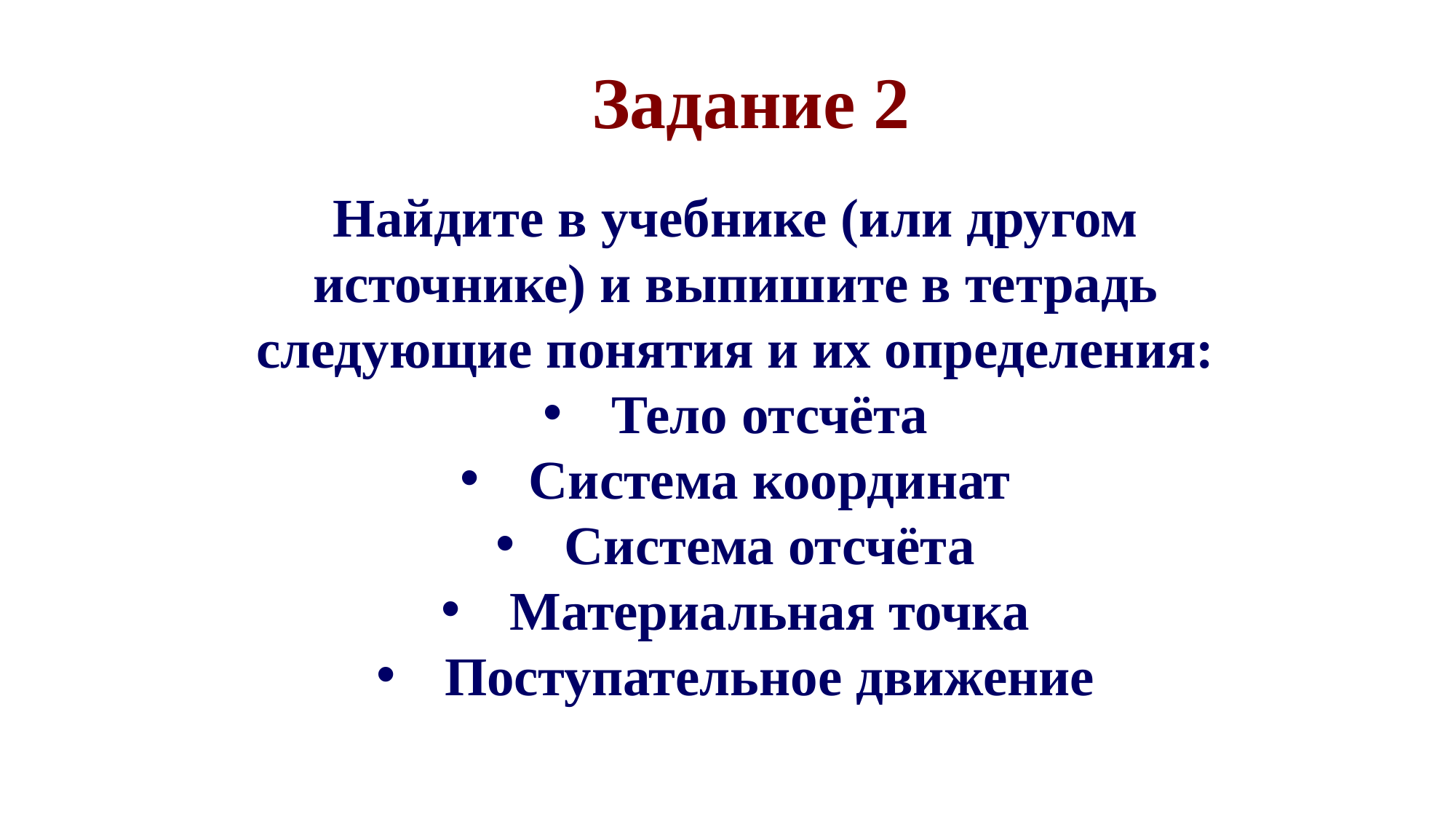

# Задание 2
Найдите в учебнике (или другом источнике) и выпишите в тетрадь следующие понятия и их определения:
Тело отсчёта
Система координат
Система отсчёта
Материальная точка
Поступательное движение